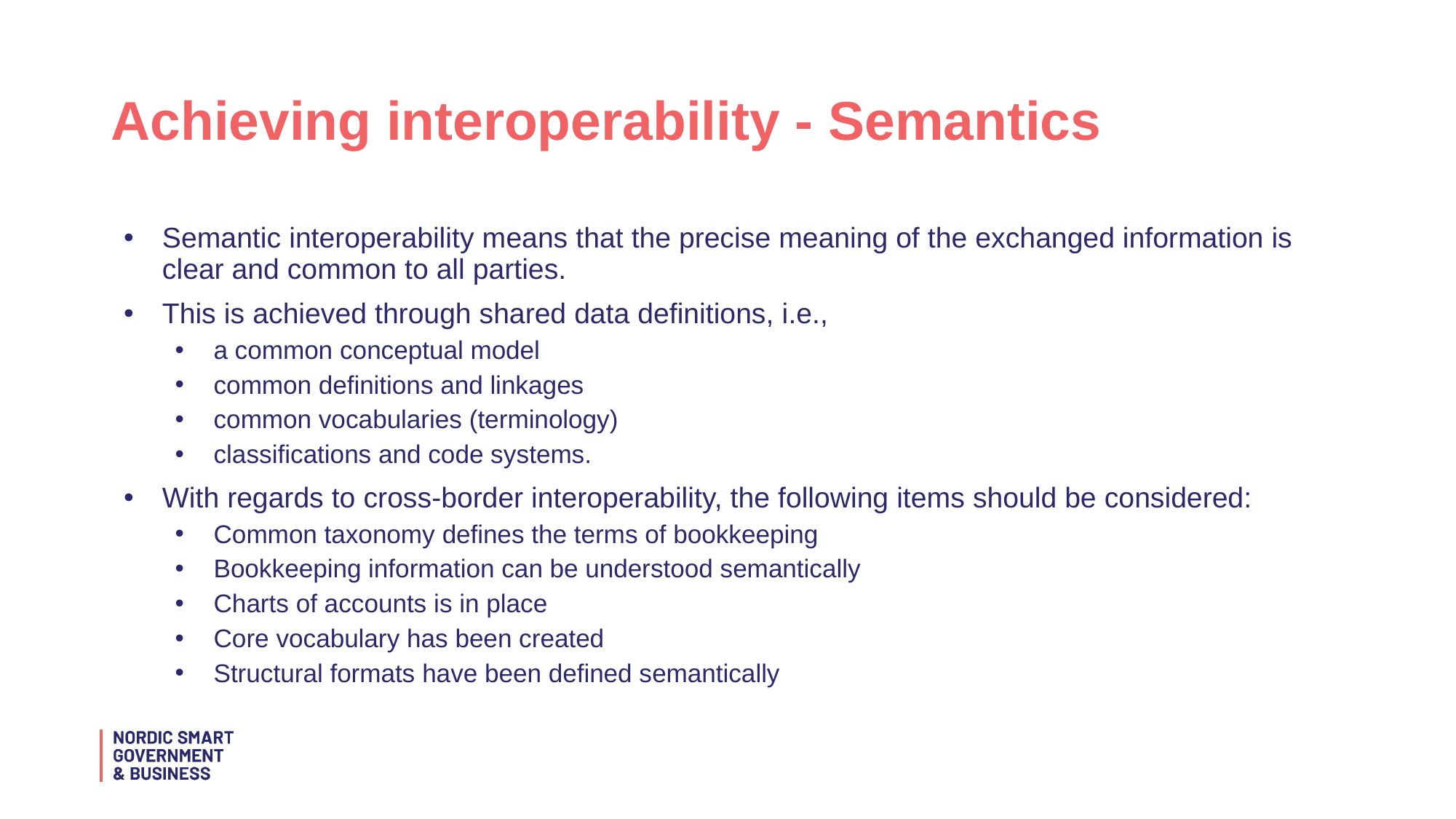

# Achieving interoperability - Semantics
Semantic interoperability means that the precise meaning of the exchanged information is clear and common to all parties.
This is achieved through shared data definitions, i.e.,
a common conceptual model
common definitions and linkages
common vocabularies (terminology)
classifications and code systems.
With regards to cross-border interoperability, the following items should be considered:
Common taxonomy defines the terms of bookkeeping
Bookkeeping information can be understood semantically
Charts of accounts is in place
Core vocabulary has been created
Structural formats have been defined semantically